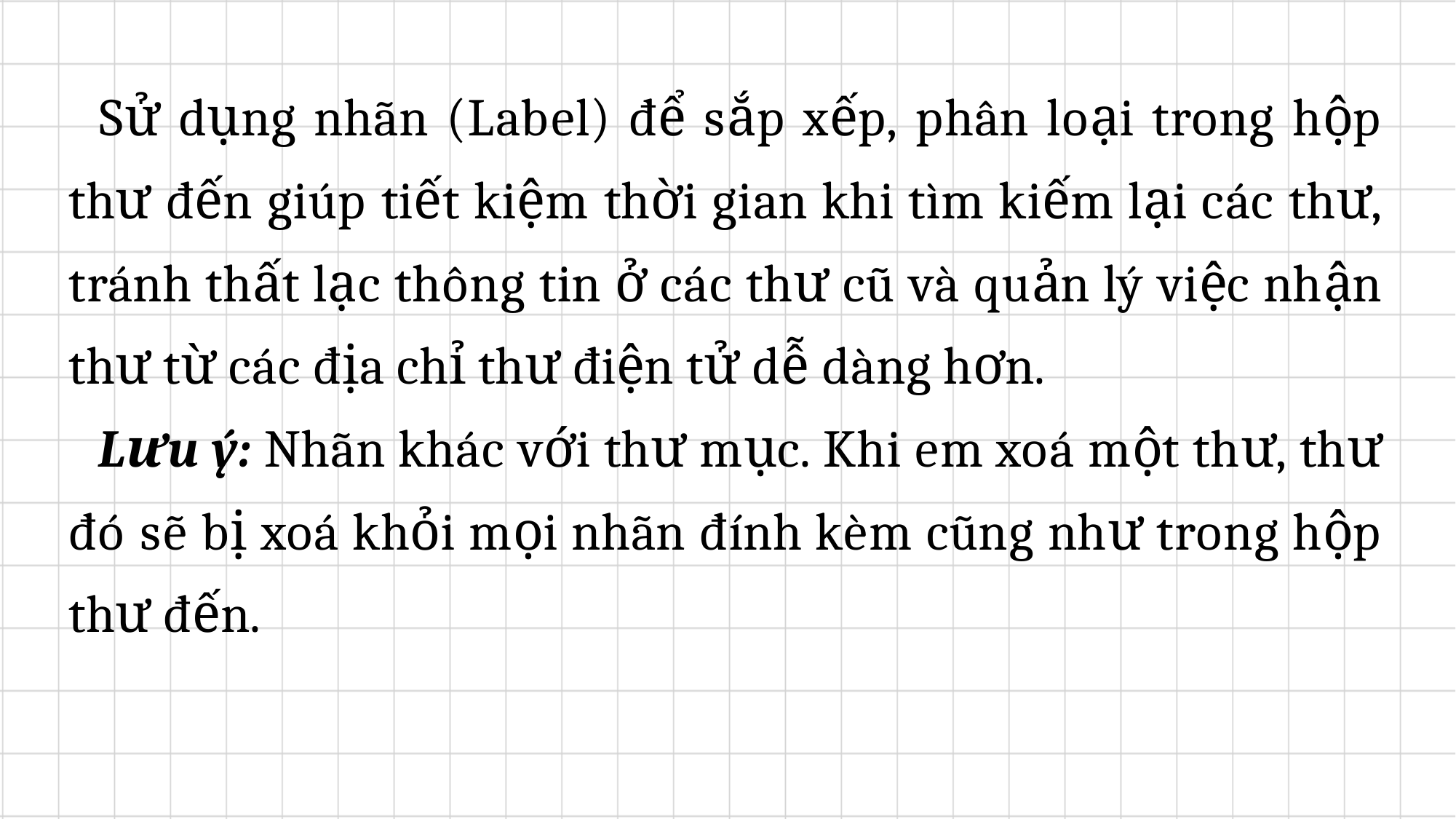

Sử dụng nhãn (Label) để sắp xếp, phân loại trong hộp thư đến giúp tiết kiệm thời gian khi tìm kiếm lại các thư, tránh thất lạc thông tin ở các thư cũ và quản lý việc nhận thư từ các địa chỉ thư điện tử dễ dàng hơn.
	Lưu ý: Nhãn khác với thư mục. Khi em xoá một thư, thư đó sẽ bị xoá khỏi mọi nhãn đính kèm cũng như trong hộp thư đến.